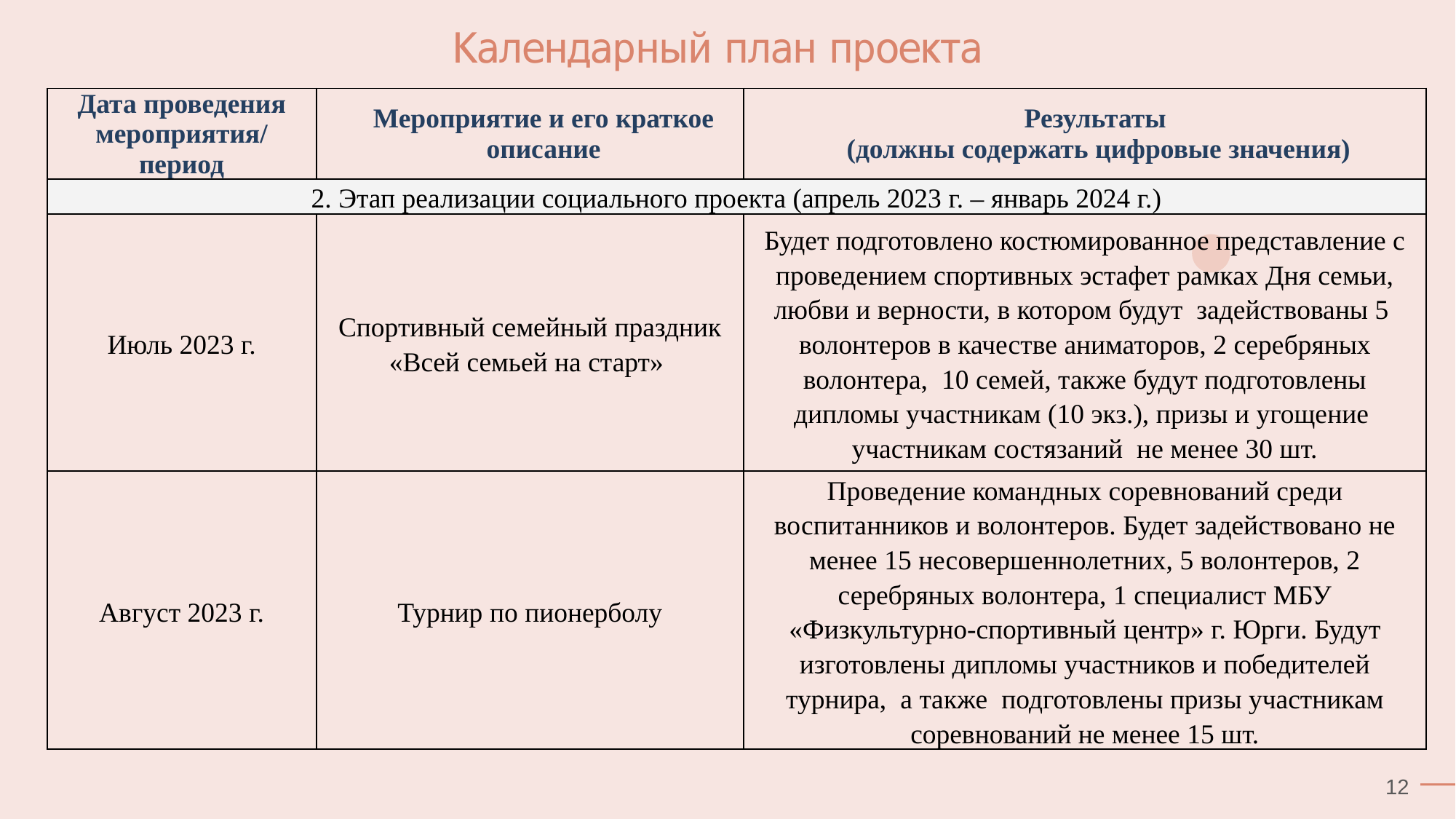

# Календарный план проекта
| Дата проведения мероприятия/ период | Мероприятие и его краткое описание | Результаты (должны содержать цифровые значения) |
| --- | --- | --- |
| 2. Этап реализации социального проекта (апрель 2023 г. – январь 2024 г.) |  |  |
| Июль 2023 г. | Спортивный семейный праздник «Всей семьей на старт» | Будет подготовлено костюмированное представление с проведением спортивных эстафет рамках Дня семьи, любви и верности, в котором будут задействованы 5 волонтеров в качестве аниматоров, 2 серебряных волонтера, 10 семей, также будут подготовлены дипломы участникам (10 экз.), призы и угощение участникам состязаний не менее 30 шт. |
| Август 2023 г. | Турнир по пионерболу | Проведение командных соревнований среди воспитанников и волонтеров. Будет задействовано не менее 15 несовершеннолетних, 5 волонтеров, 2 серебряных волонтера, 1 специалист МБУ «Физкультурно-спортивный центр» г. Юрги. Будут изготовлены дипломы участников и победителей турнира, а также подготовлены призы участникам соревнований не менее 15 шт. |